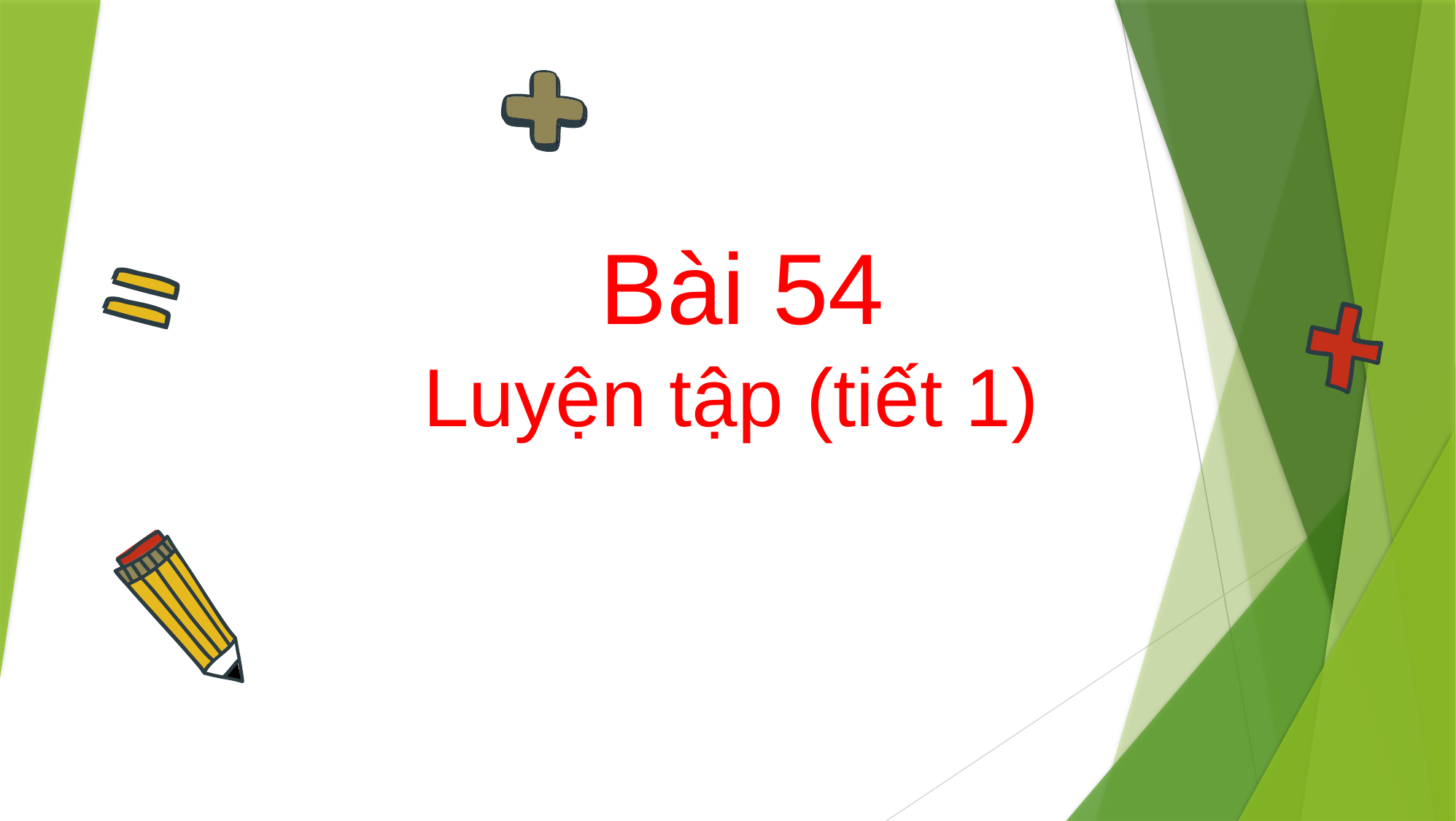

# Bài 54 Luyện tập (tiết 1)